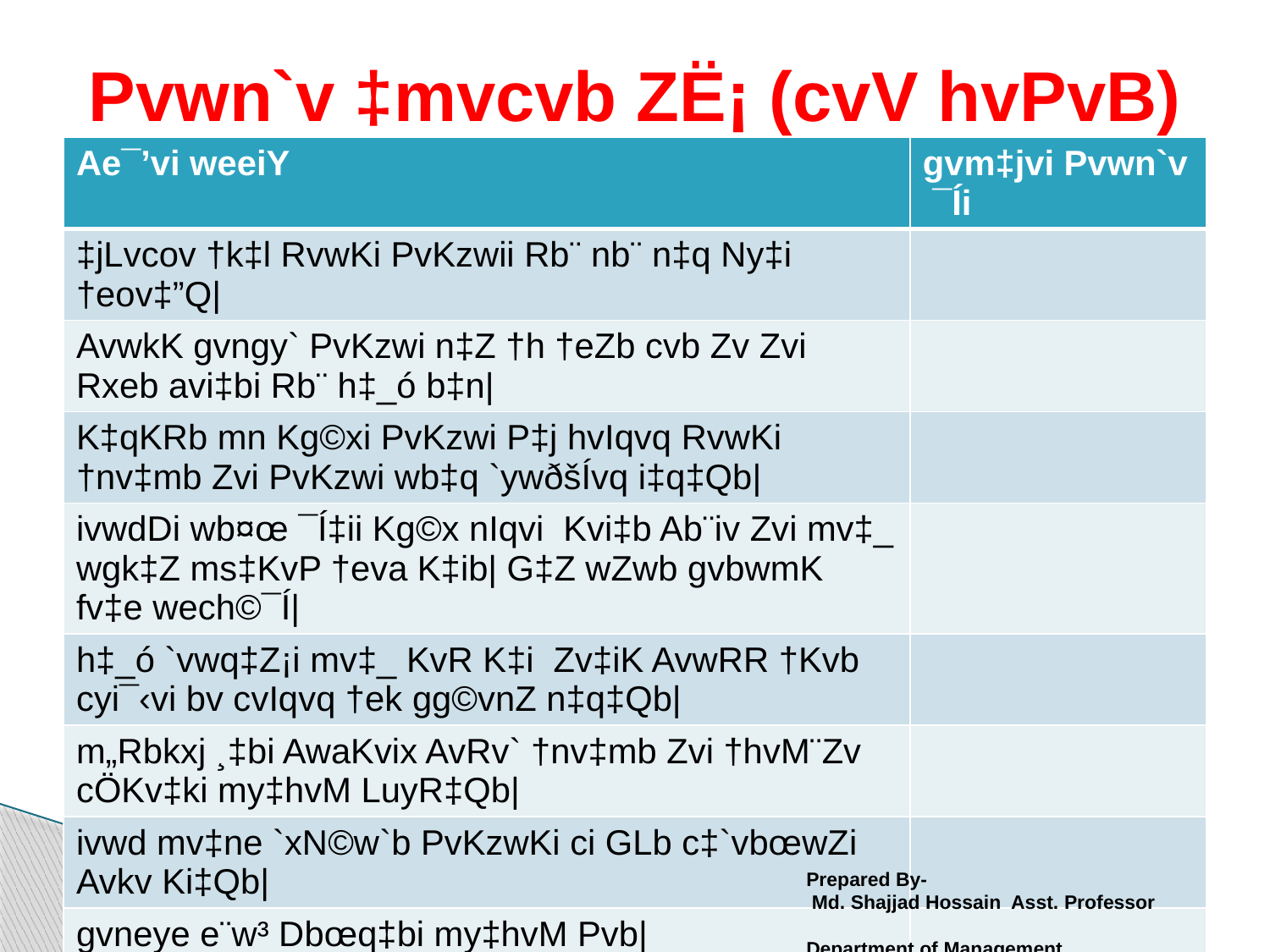

# Pvwn`v ‡mvcvb ZË¡ (cvV hvPvB)
| Ae¯’vi weeiY | gvm‡jvi Pvwn`v ¯Íi |
| --- | --- |
| ‡jLvcov †k‡l RvwKi PvKzwii Rb¨ nb¨ n‡q Ny‡i †eov‡”Q| |  |
| AvwkK gvngy` PvKzwi n‡Z †h †eZb cvb Zv Zvi Rxeb avi‡bi Rb¨ h‡\_ó b‡n| |  |
| K‡qKRb mn Kg©xi PvKzwi P‡j hvIqvq RvwKi †nv‡mb Zvi PvKzwi wb‡q `ywðšÍvq i‡q‡Qb| |  |
| ivwdDi wb¤œ ¯Í‡ii Kg©x nIqvi Kvi‡b Ab¨iv Zvi mv‡\_ wgk‡Z ms‡KvP †eva K‡ib| G‡Z wZwb gvbwmK fv‡e wech©¯Í| |  |
| h‡\_ó `vwq‡Z¡i mv‡\_ KvR K‡i Zv‡iK AvwRR †Kvb cyi¯‹vi bv cvIqvq †ek gg©vnZ n‡q‡Qb| |  |
| m„Rbkxj ¸‡bi AwaKvix AvRv` †nv‡mb Zvi †hvM¨Zv cÖKv‡ki my‡hvM LuyR‡Qb| |  |
| ivwd mv‡ne `xN©w`b PvKzwKi ci GLb c‡`vbœwZi Avkv Ki‡Qb| |  |
| gvneye e¨w³ Dbœq‡bi my‡hvM Pvb| |  |
|  |  |
Prepared By-
 Md. Shajjad Hossain  Asst. Professor                                                                                         Department of Management.
 Alhaj Ahed Ali Biswas Degree College, Pabna